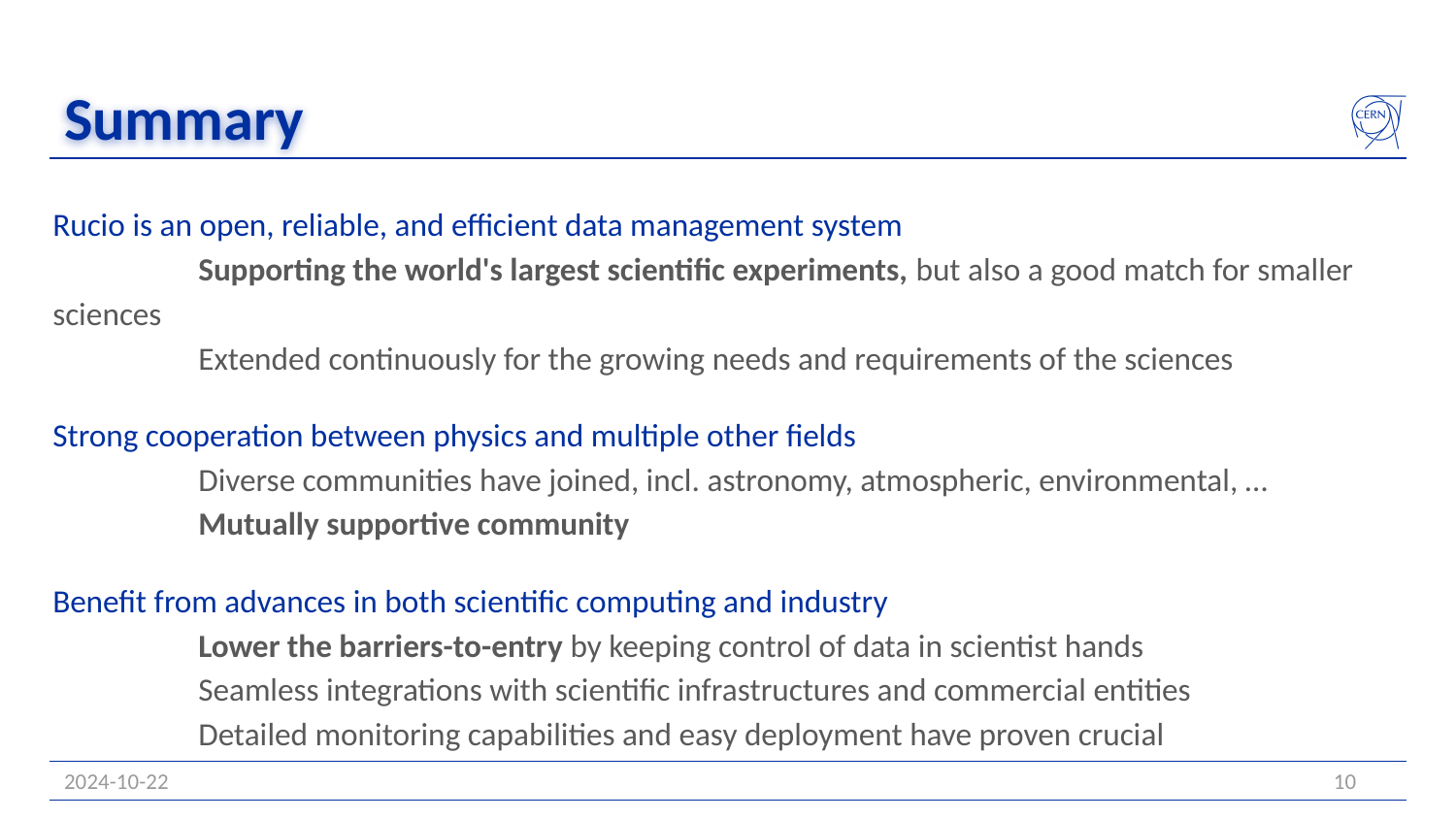

# Summary
Rucio is an open, reliable, and efficient data management system
	Supporting the world's largest scientific experiments, but also a good match for smaller sciences
	Extended continuously for the growing needs and requirements of the sciences
Strong cooperation between physics and multiple other fields
	Diverse communities have joined, incl. astronomy, atmospheric, environmental, …
	Mutually supportive community
Benefit from advances in both scientific computing and industry
	Lower the barriers-to-entry by keeping control of data in scientist hands
	Seamless integrations with scientific infrastructures and commercial entities
	Detailed monitoring capabilities and easy deployment have proven crucial
10